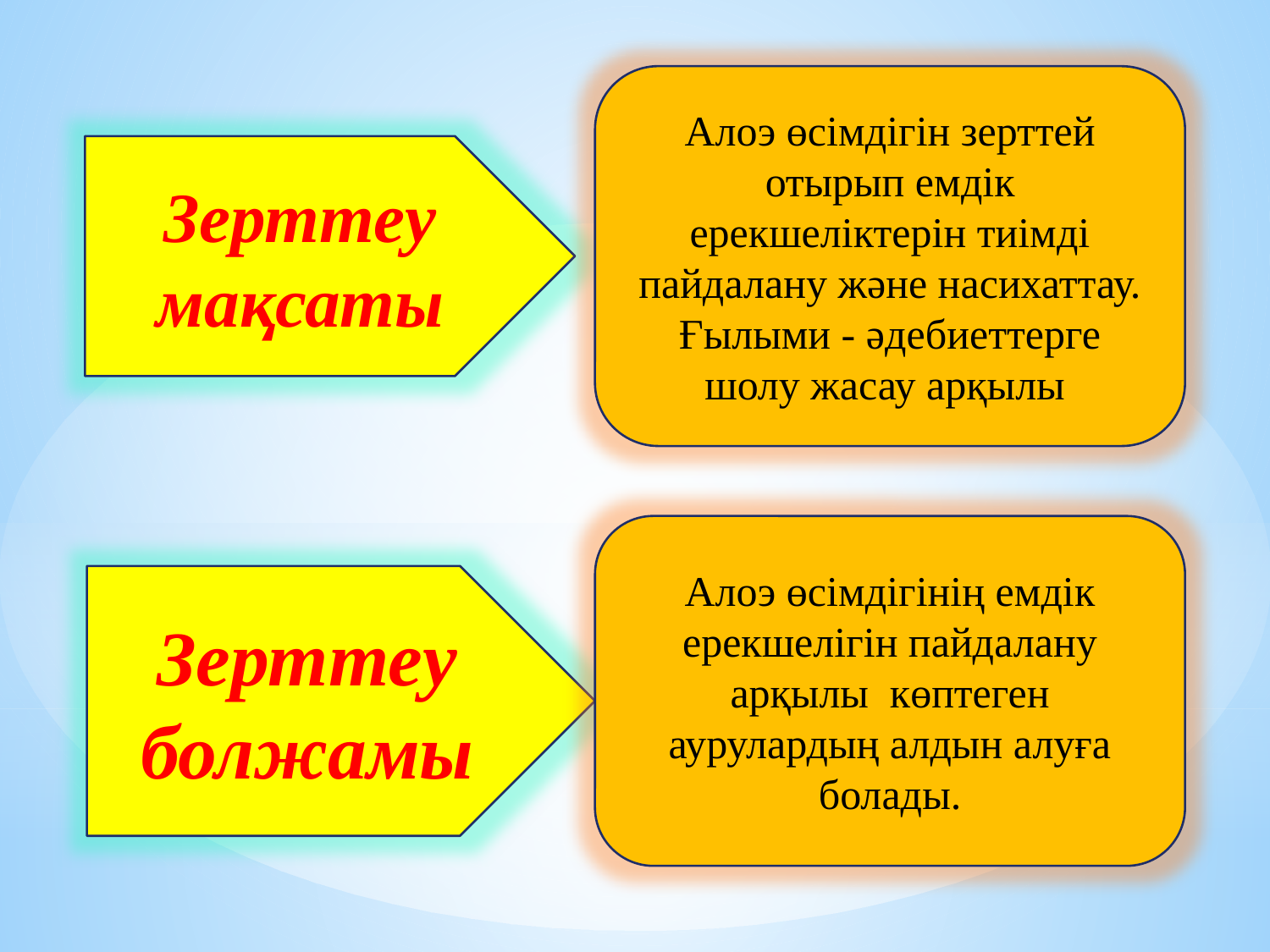

Алоэ өсімдігін зерттей отырып емдік ерекшеліктерін тиімді пайдалану және насихаттау. Ғылыми - әдебиеттерге шолу жасау арқылы
Зерттеу
мақсаты
Алоэ өсімдігінің емдік ерекшелігін пайдалану арқылы  көптеген аурулардың алдын алуға болады.
Зерттеу
болжамы